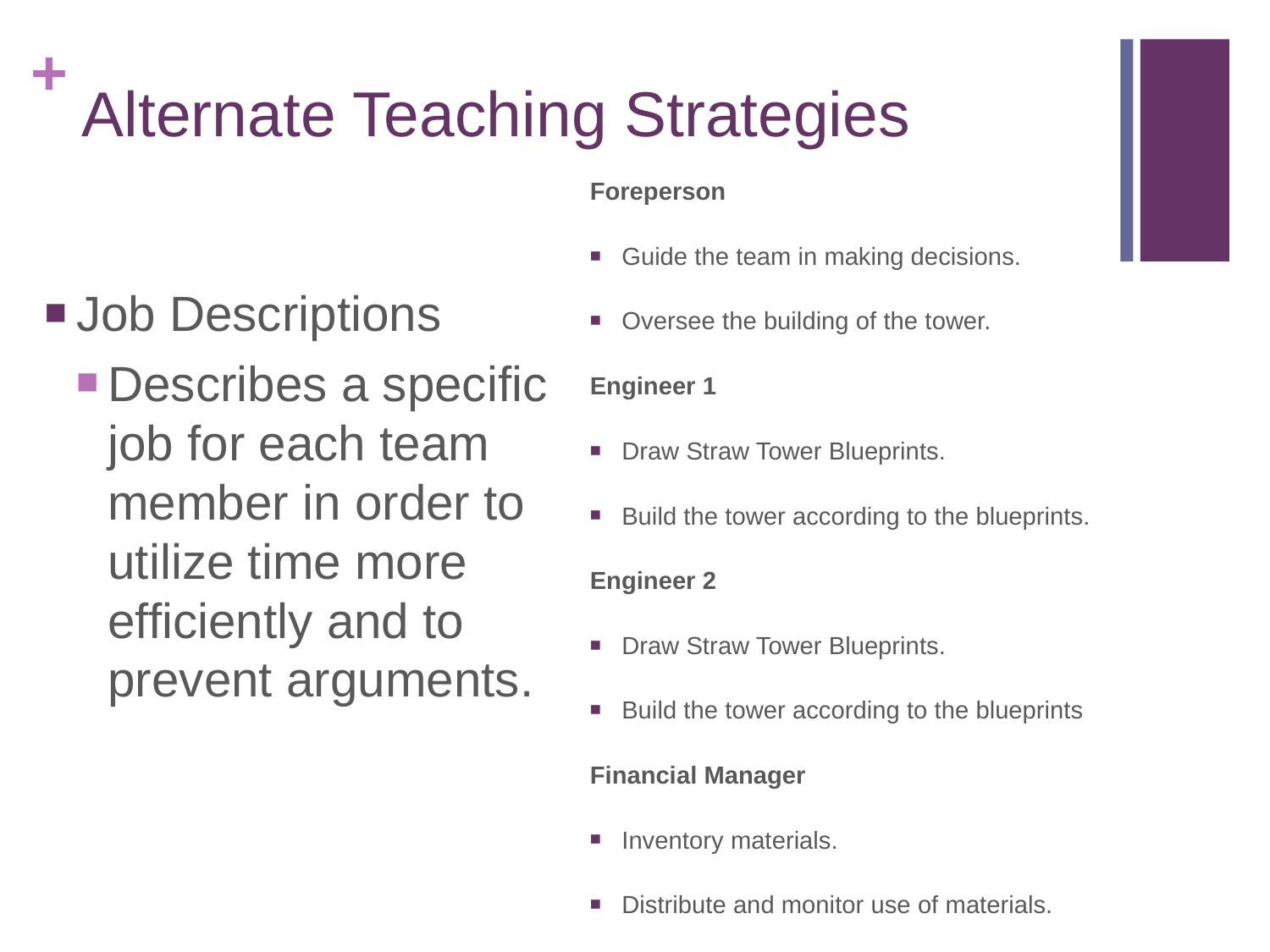

# Alternate Teaching Strategies
Foreperson
Guide the team in making decisions.
Oversee the building of the tower.
Engineer 1
Draw Straw Tower Blueprints.
Build the tower according to the blueprints.
Engineer 2
Draw Straw Tower Blueprints.
Build the tower according to the blueprints
Financial Manager
Inventory materials.
Distribute and monitor use of materials.
Job Descriptions
Describes a specific job for each team member in order to utilize time more efficiently and to prevent arguments.